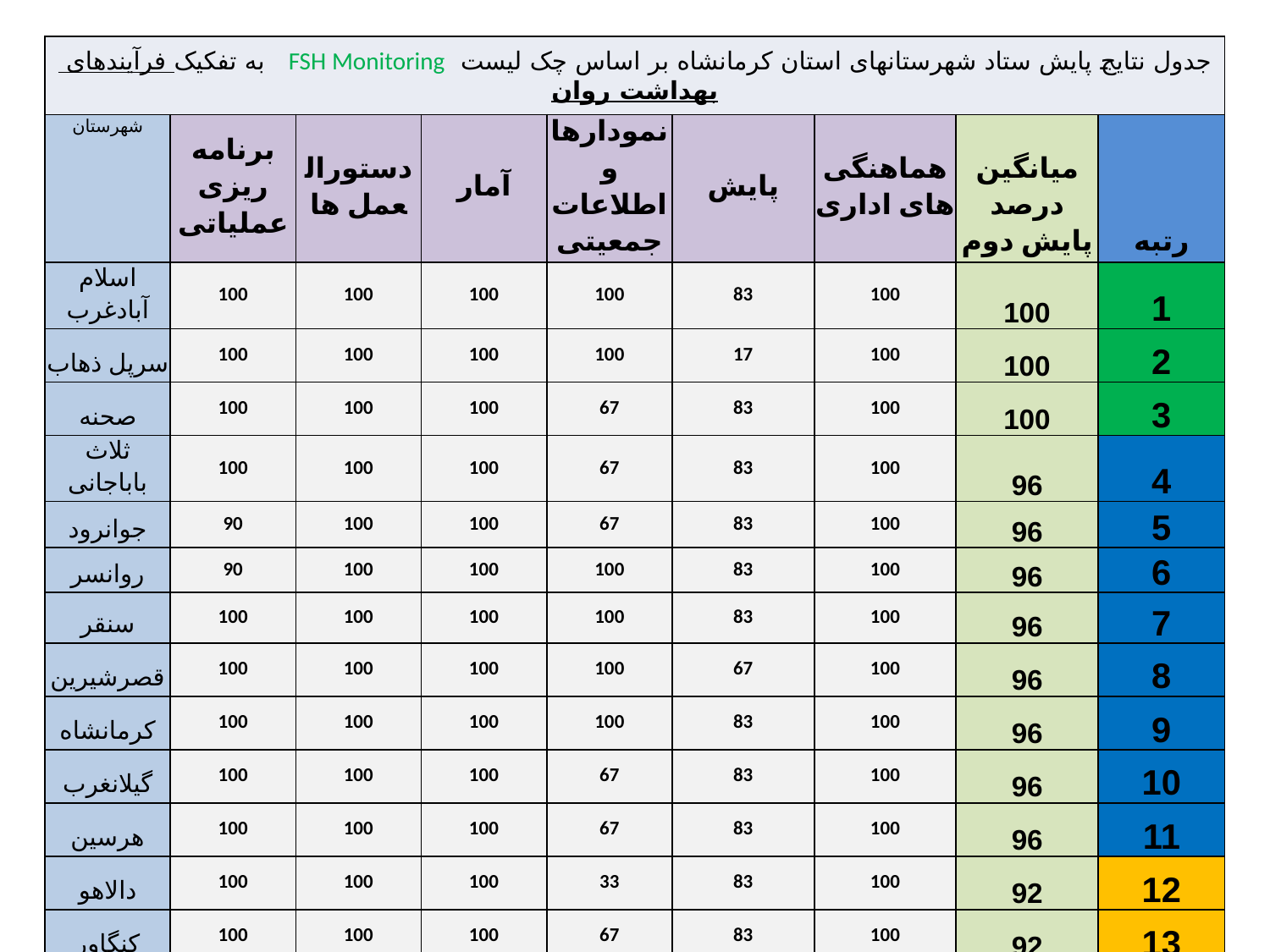

| جدول نتایج پایش ستاد شهرستانهای استان کرمانشاه بر اساس چک لیست FSH Monitoring به تفکیک فرآیندهای بهداشت روان |  |  |  |  |  |  |  |  |
| --- | --- | --- | --- | --- | --- | --- | --- | --- |
| شهرستان | برنامه ریزی عملیاتی | دستورالعمل ها | آمار | نمودارها و اطلاعات جمعیتی | پایش | هماهنگی های اداری | میانگین درصد پایش دوم | رتبه |
| اسلام آبادغرب | 100 | 100 | 100 | 100 | 83 | 100 | 100 | 1 |
| سرپل ذهاب | 100 | 100 | 100 | 100 | 17 | 100 | 100 | 2 |
| صحنه | 100 | 100 | 100 | 67 | 83 | 100 | 100 | 3 |
| ثلاث باباجانی | 100 | 100 | 100 | 67 | 83 | 100 | 96 | 4 |
| جوانرود | 90 | 100 | 100 | 67 | 83 | 100 | 96 | 5 |
| روانسر | 90 | 100 | 100 | 100 | 83 | 100 | 96 | 6 |
| سنقر | 100 | 100 | 100 | 100 | 83 | 100 | 96 | 7 |
| قصرشيرين | 100 | 100 | 100 | 100 | 67 | 100 | 96 | 8 |
| كرمانشاه | 100 | 100 | 100 | 100 | 83 | 100 | 96 | 9 |
| گيلانغرب | 100 | 100 | 100 | 67 | 83 | 100 | 96 | 10 |
| هرسين | 100 | 100 | 100 | 67 | 83 | 100 | 96 | 11 |
| دالاهو | 100 | 100 | 100 | 33 | 83 | 100 | 92 | 12 |
| كنگاور | 100 | 100 | 100 | 67 | 83 | 100 | 92 | 13 |
| پاوه | 100 | 100 | 100 | 67 | 83 | 100 | 85 | 14 |